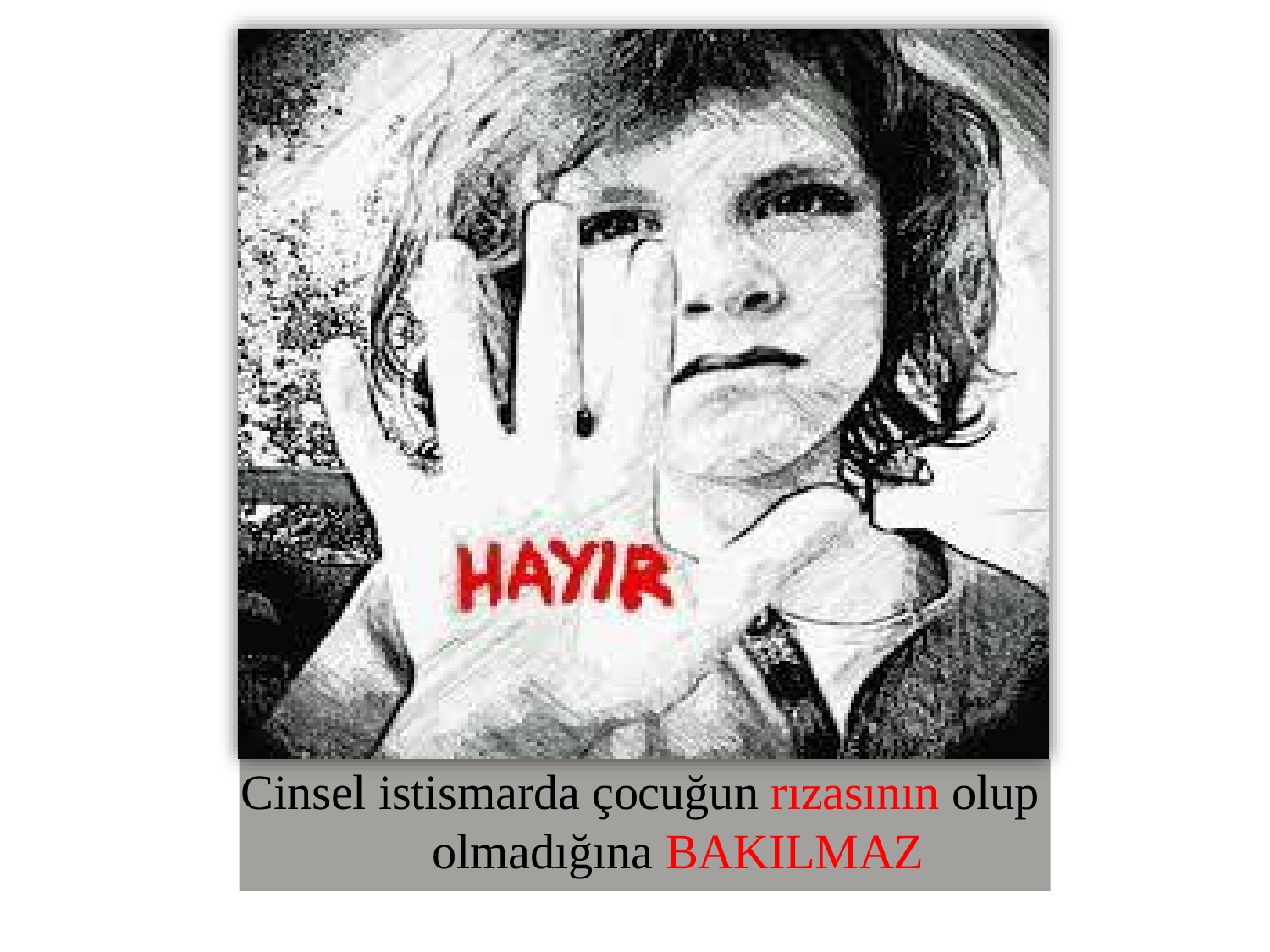

Cinsel istismarda çocuğun rızasının olup  olmadığına BAKILMAZ